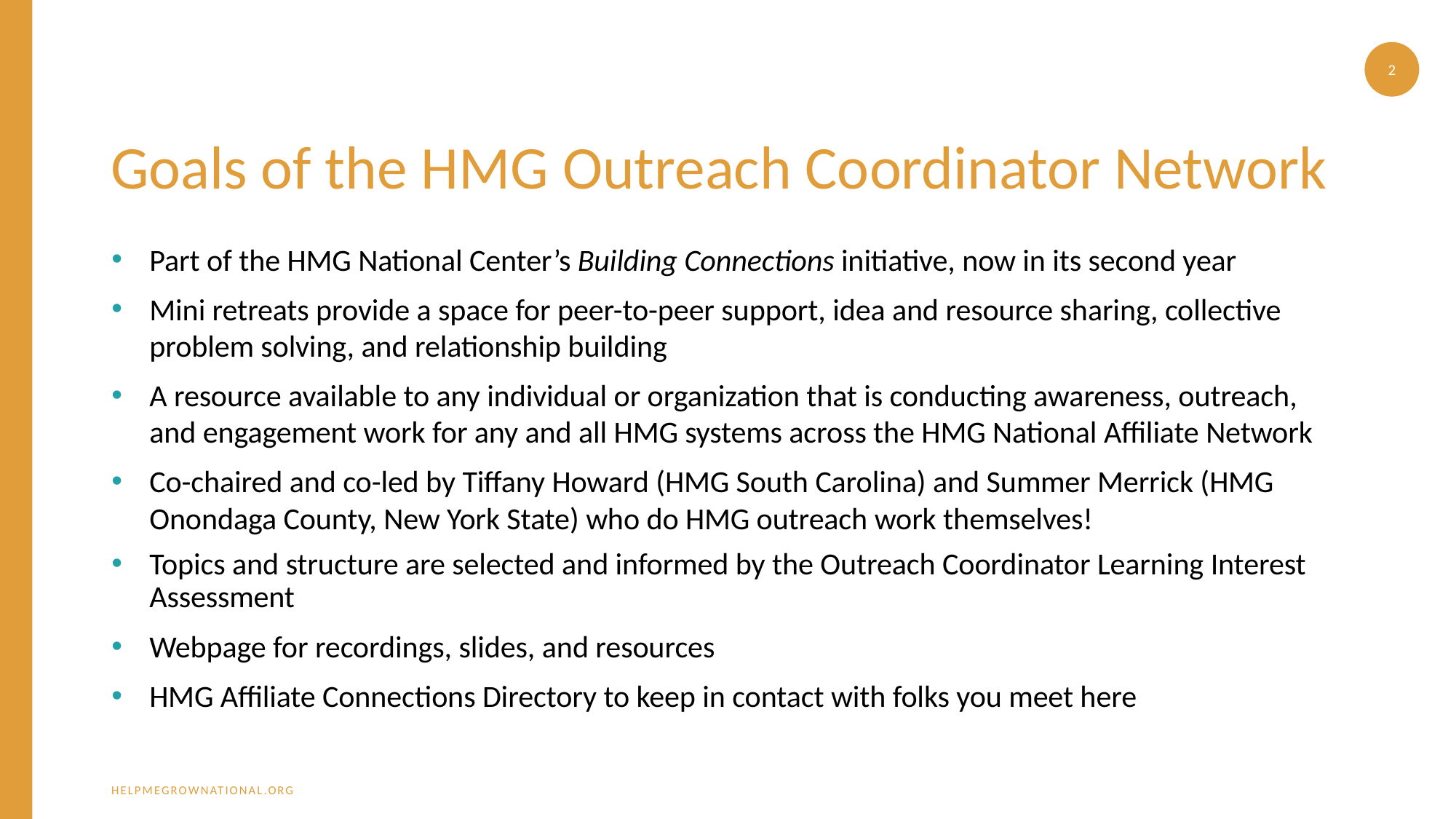

2
# Goals of the HMG Outreach Coordinator Network
Part of the HMG National Center’s Building Connections initiative, now in its second year
Mini retreats provide a space for peer-to-peer support, idea and resource sharing, collective problem solving, and relationship building
A resource available to any individual or organization that is conducting awareness, outreach, and engagement work for any and all HMG systems across the HMG National Affiliate Network
Co-chaired and co-led by Tiffany Howard (HMG South Carolina) and Summer Merrick (HMG Onondaga County, New York State) who do HMG outreach work themselves!
Topics and structure are selected and informed by the Outreach Coordinator Learning Interest Assessment
Webpage for recordings, slides, and resources
HMG Affiliate Connections Directory to keep in contact with folks you meet here